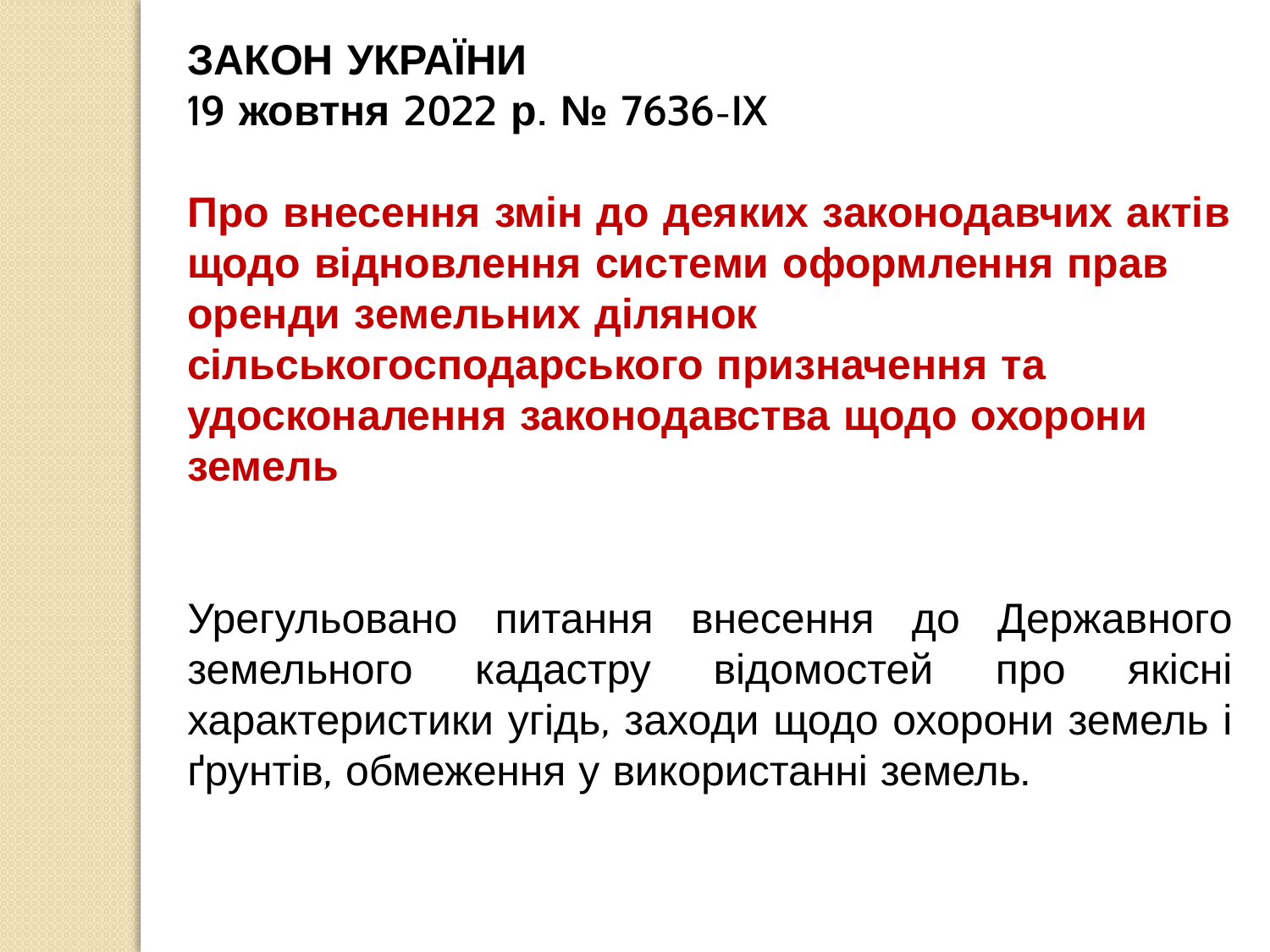

ЗАКОН УКРАЇНИ
19 жовтня 2022 р. № 7636-IX

Про внесення змін до деяких законодавчих актів щодо відновлення системи оформлення прав оренди земельних ділянок сільськогосподарського призначення та удосконалення законодавства щодо охорони земель

Урегульовано питання внесення до Державного земельного кадастру відомостей про якісні характеристики угідь, заходи щодо охорони земель і ґрунтів, обмеження у використанні земель.